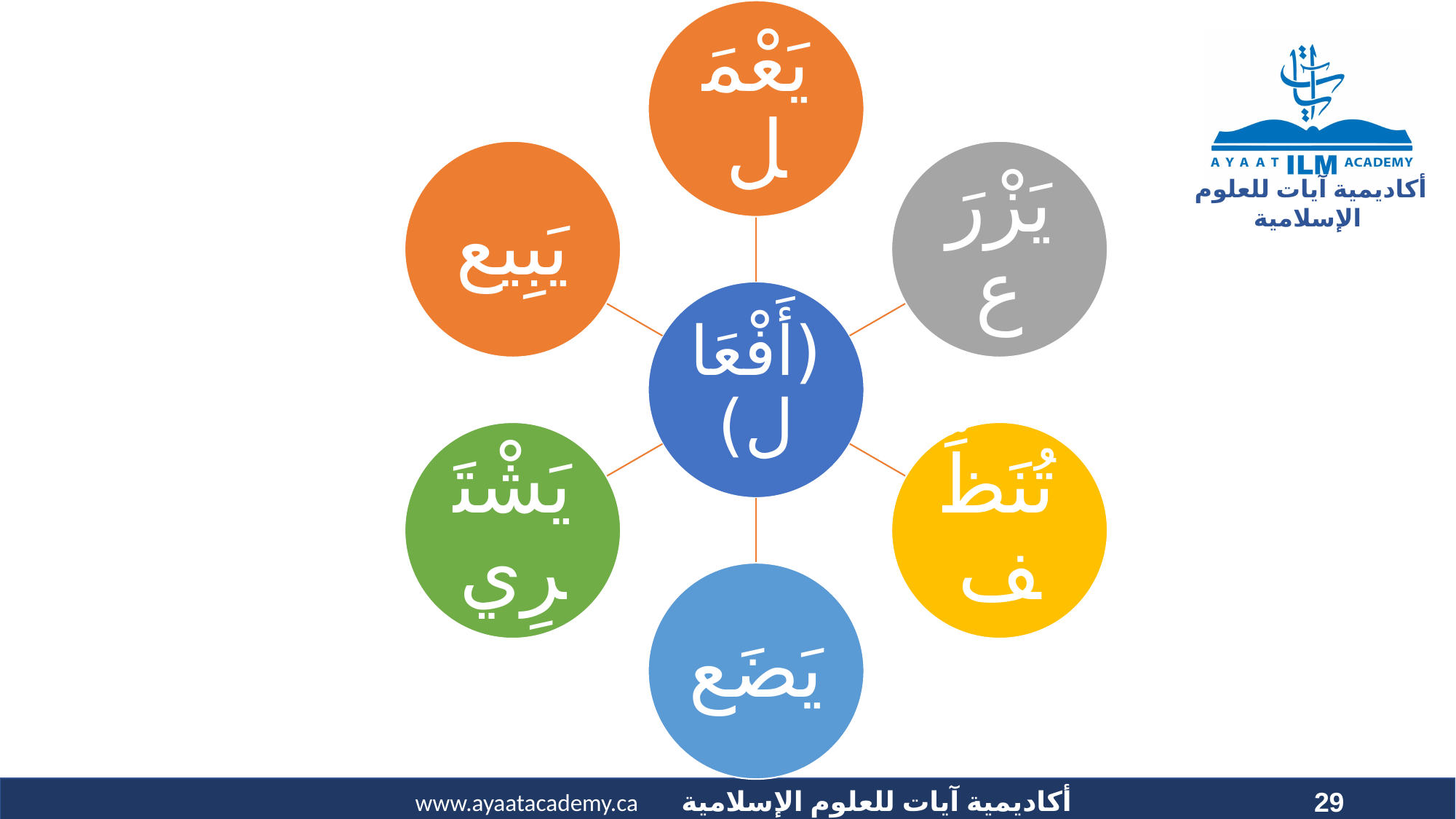

(أَفْعَال)

يَعْمَل

يَزْرَع

تُنَظِّف

يَضَع

يَشْتَرِي

يَبِيع
29